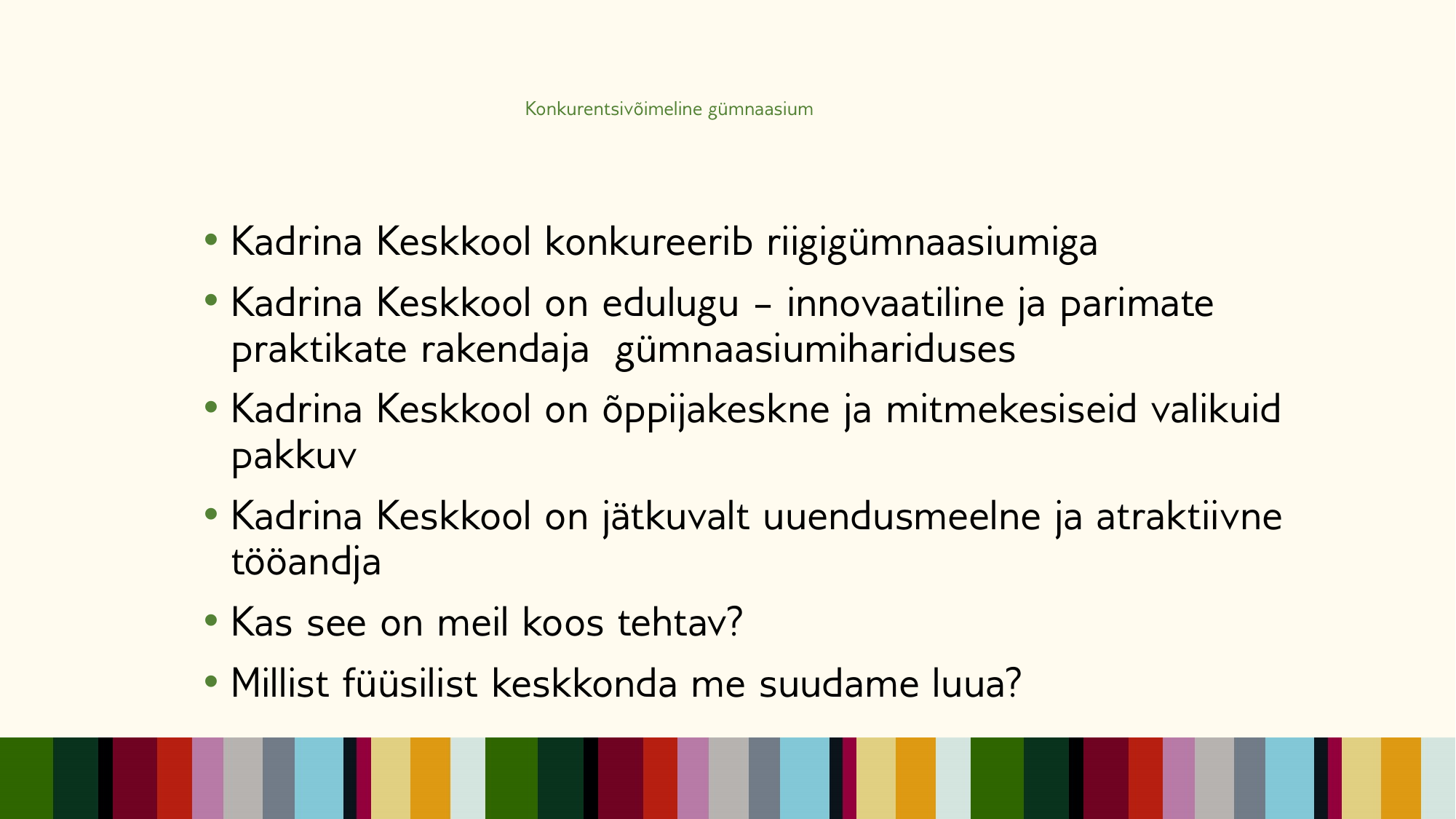

# Konkurentsivõimeline gümnaasium
Kadrina Keskkool konkureerib riigigümnaasiumiga
Kadrina Keskkool on edulugu – innovaatiline ja parimate  praktikate rakendaja  gümnaasiumihariduses
Kadrina Keskkool on õppijakeskne ja mitmekesiseid valikuid pakkuv
Kadrina Keskkool on jätkuvalt uuendusmeelne ja atraktiivne tööandja
Kas see on meil koos tehtav?
Millist füüsilist keskkonda me suudame luua?